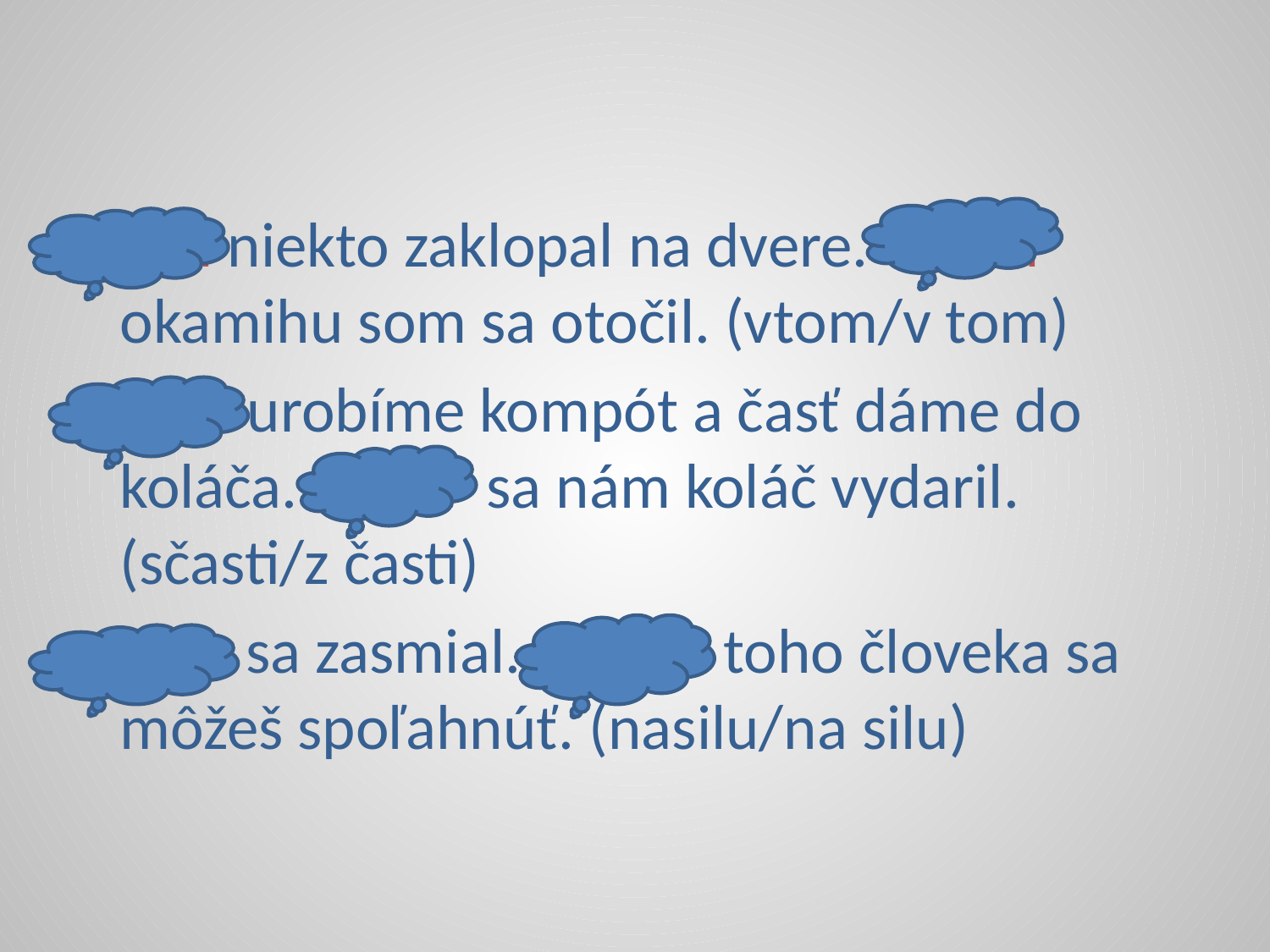

Vtom niekto zaklopal na dvere. V tom okamihu som sa otočil. (vtom/v tom)
Z časti urobíme kompót a časť dáme do koláča. Sčasti  sa nám koláč vydaril. (sčasti/z časti)
Nasilu sa zasmial. Na silu toho človeka sa môžeš spoľahnúť. (nasilu/na silu)